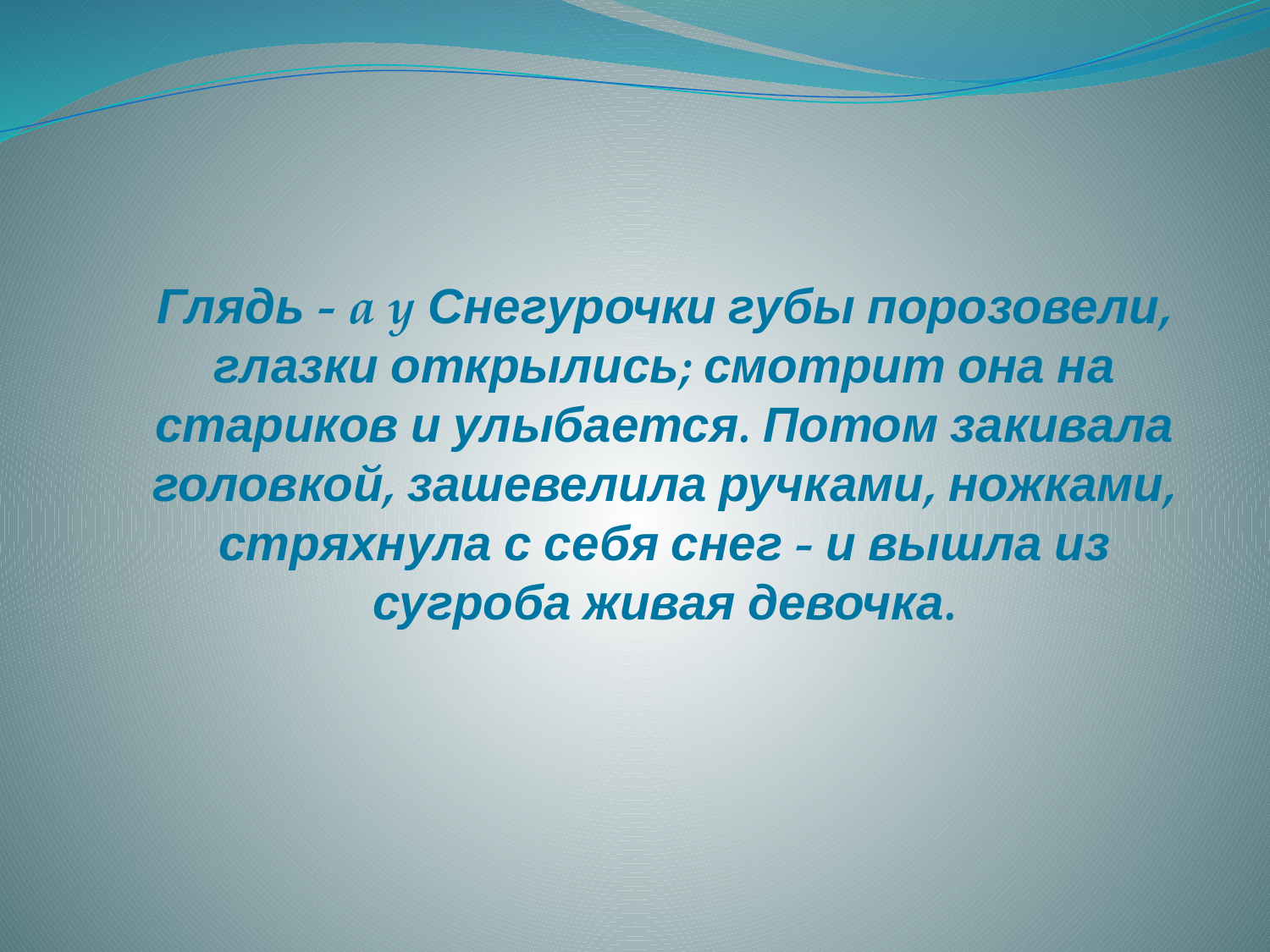

Глядь - a y Снегурочки губы порозовели, глазки открылись; смотрит она на стариков и улыбается. Потом закивала головкой, зашевелила ручками, ножками, стряхнула с себя снег - и вышла из сугроба живая девочка.